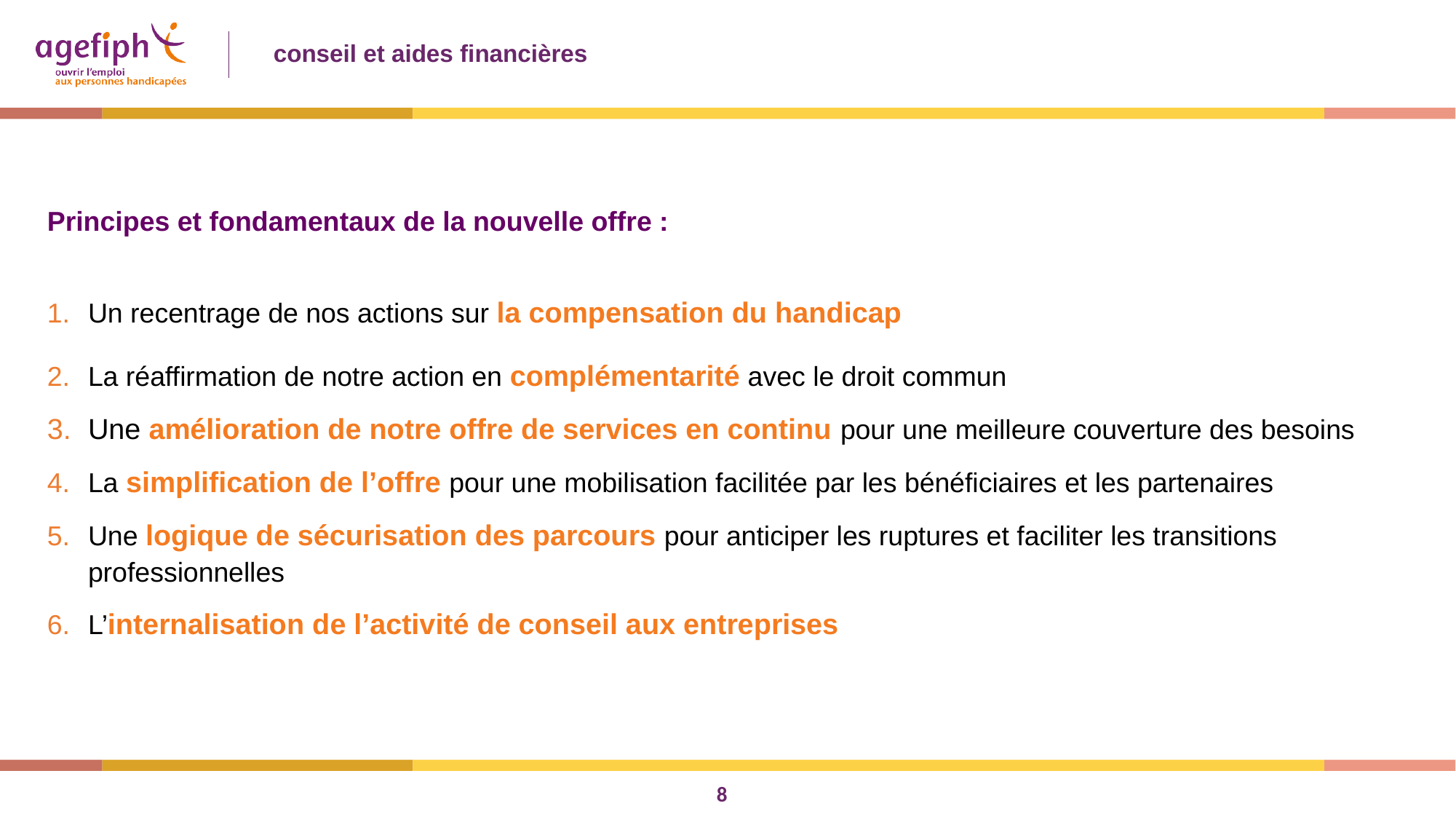

Principes et fondamentaux de la nouvelle offre :

Un recentrage de nos actions sur la compensation du handicap
La réaffirmation de notre action en complémentarité avec le droit commun
Une amélioration de notre offre de services en continu pour une meilleure couverture des besoins
La simplification de l’offre pour une mobilisation facilitée par les bénéficiaires et les partenaires
Une logique de sécurisation des parcours pour anticiper les ruptures et faciliter les transitions professionnelles
L’internalisation de l’activité de conseil aux entreprises